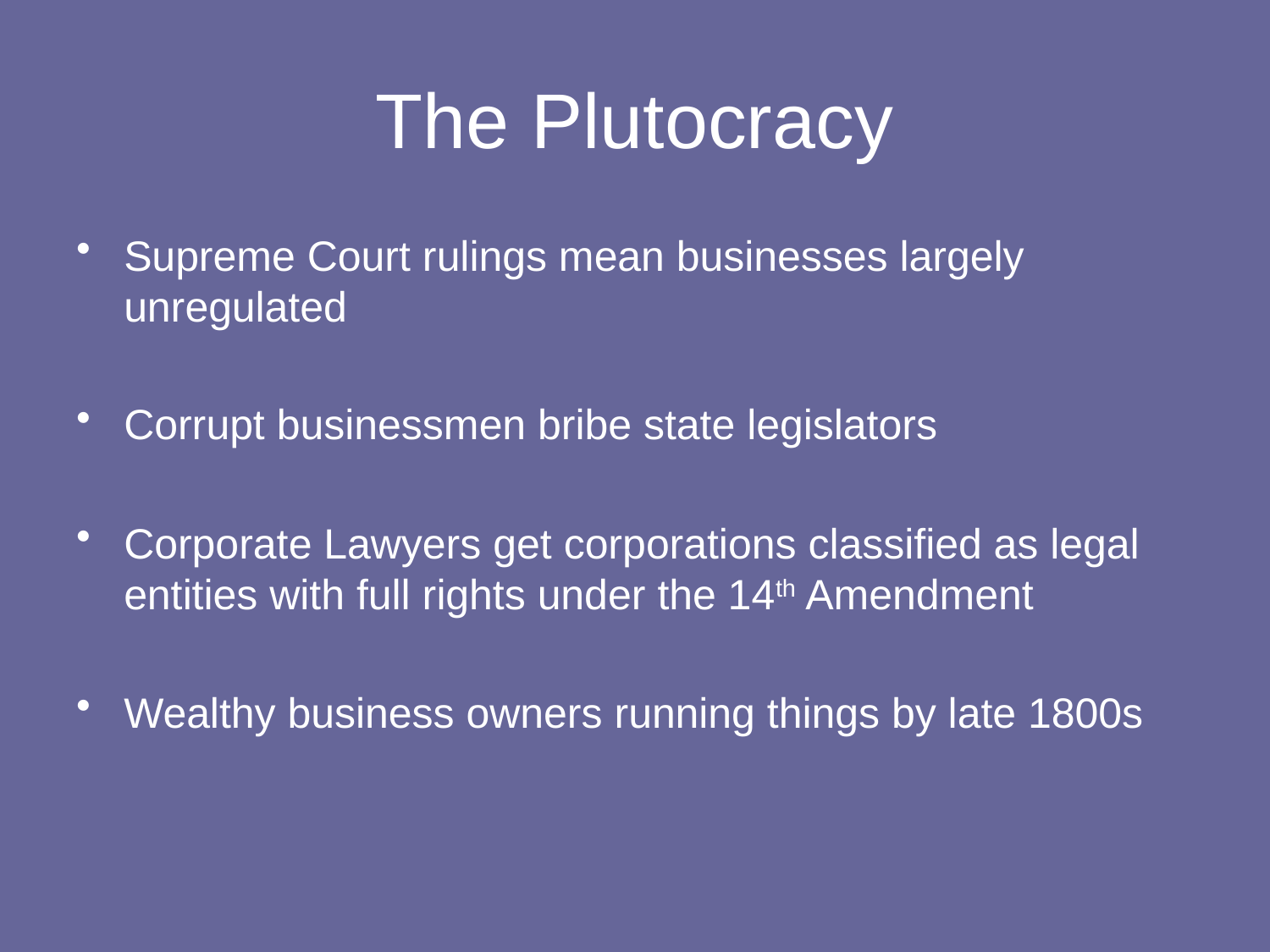

# The Plutocracy
Supreme Court rulings mean businesses largely unregulated

Corrupt businessmen bribe state legislators

Corporate Lawyers get corporations classified as legal entities with full rights under the 14th Amendment

Wealthy business owners running things by late 1800s